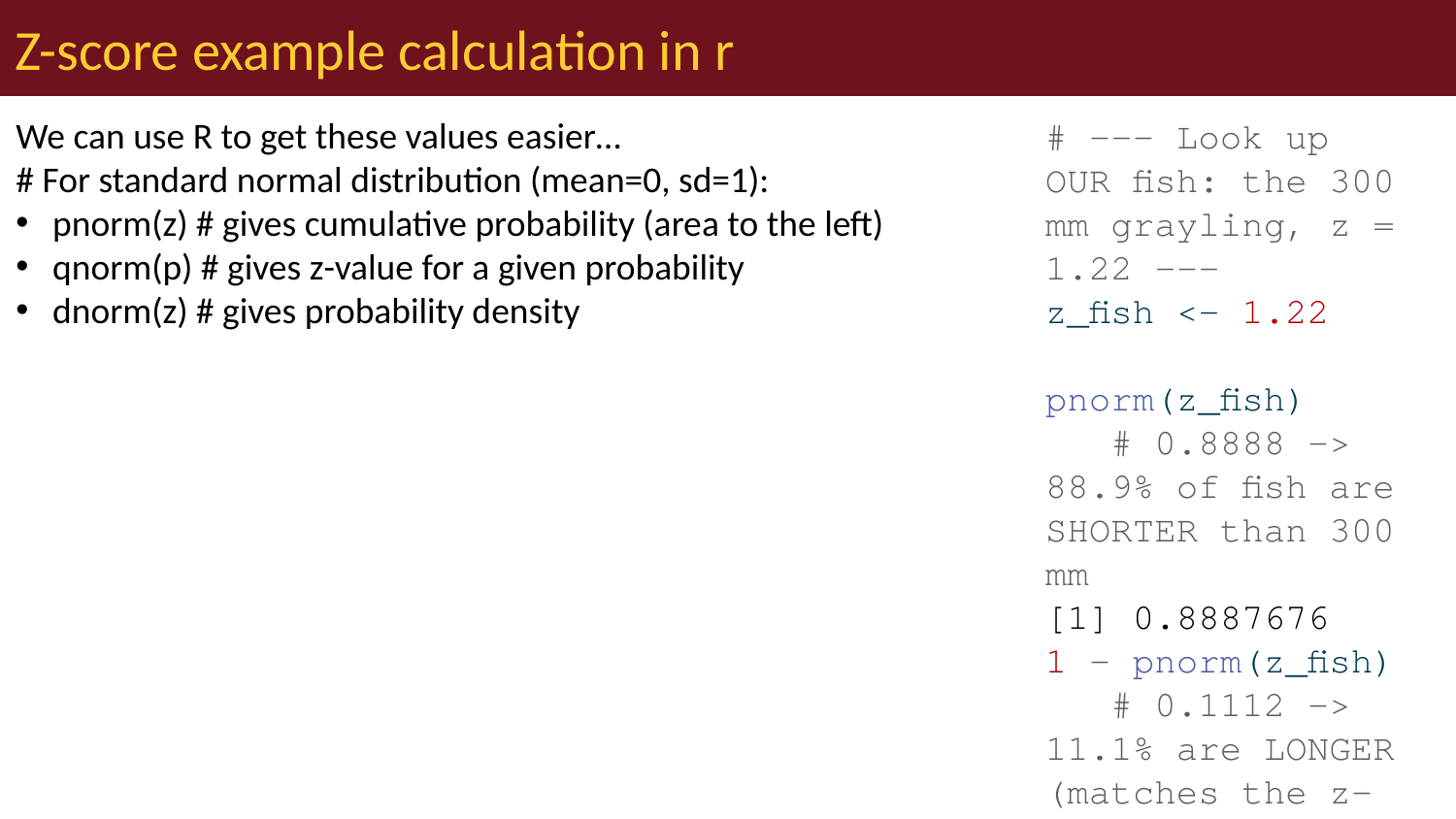

# Z-score example calculation in r
We can use R to get these values easier…
# For standard normal distribution (mean=0, sd=1):
pnorm(z) # gives cumulative probability (area to the left)
qnorm(p) # gives z-value for a given probability
dnorm(z) # gives probability density
# --- Look up OUR fish: the 300 mm grayling, z = 1.22 --- z_fish <- 1.22 pnorm(z_fish)        # 0.8888 -> 88.9% of fish are SHORTER than 300 mm
[1] 0.8887676
1 - pnorm(z_fish)    # 0.1112 -> 11.1% are LONGER (matches the z-table slide)
[1] 0.1112324
# --- Where does the famous 1.96 come from? --- # "95% within +/- 2 SD" is the rule of thumb; the exact value is 1.96. pnorm(2) - pnorm(-2)         # 0.9545 -> +/-2 SD is really 95.4%, not 95%
[1] 0.9544997
pnorm(1.96) - pnorm(-1.96)   # 0.9500 -> +/-1.96 SD is exactly 95%
[1] 0.9500042
qnorm(0.975)   # 1.96  <- the z with 2.5% in each tail
[1] 1.959964
qnorm(0.95)    # 1.645 <- the z with 5% in ONE tail (we use this next slide)
[1] 1.644854